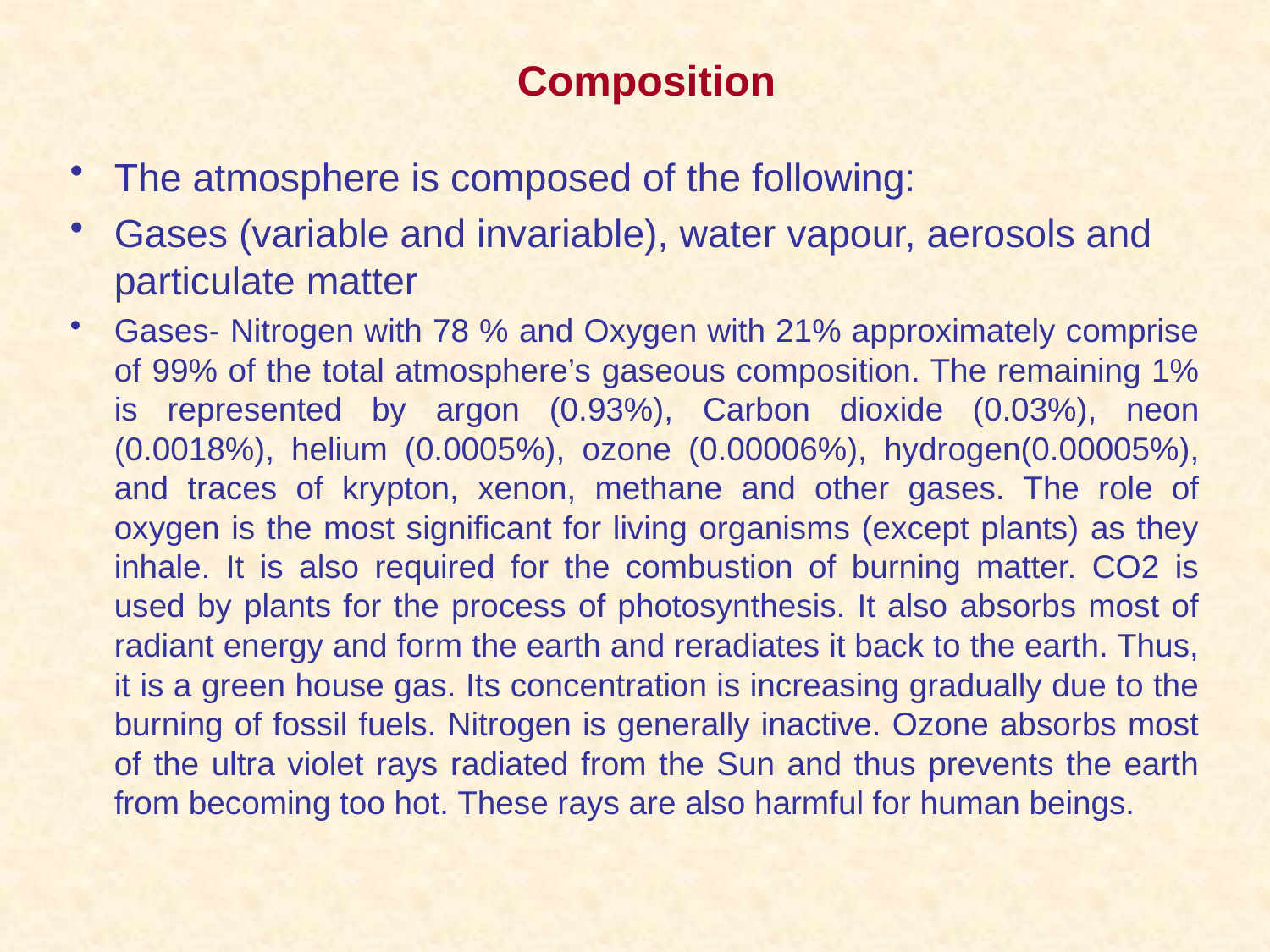

Composition
The atmosphere is composed of the following:
Gases (variable and invariable), water vapour, aerosols and particulate matter
Gases- Nitrogen with 78 % and Oxygen with 21% approximately comprise of 99% of the total atmosphere’s gaseous composition. The remaining 1% is represented by argon (0.93%), Carbon dioxide (0.03%), neon (0.0018%), helium (0.0005%), ozone (0.00006%), hydrogen(0.00005%), and traces of krypton, xenon, methane and other gases. The role of oxygen is the most significant for living organisms (except plants) as they inhale. It is also required for the combustion of burning matter. CO2 is used by plants for the process of photosynthesis. It also absorbs most of radiant energy and form the earth and reradiates it back to the earth. Thus, it is a green house gas. Its concentration is increasing gradually due to the burning of fossil fuels. Nitrogen is generally inactive. Ozone absorbs most of the ultra violet rays radiated from the Sun and thus prevents the earth from becoming too hot. These rays are also harmful for human beings.